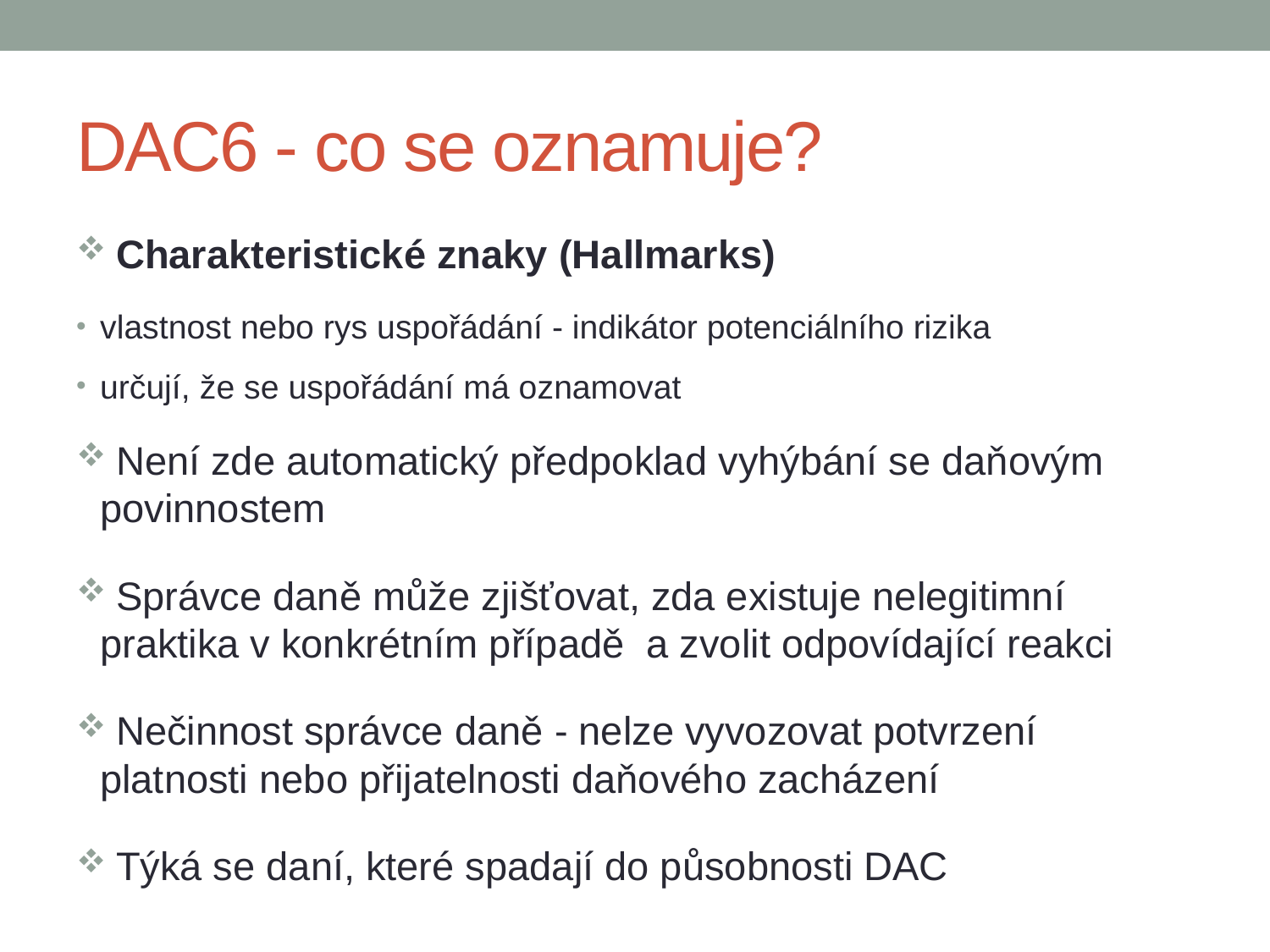

# DAC6 - co se oznamuje?
 Charakteristické znaky (Hallmarks)
vlastnost nebo rys uspořádání - indikátor potenciálního rizika
určují, že se uspořádání má oznamovat
 Není zde automatický předpoklad vyhýbání se daňovým povinnostem
 Správce daně může zjišťovat, zda existuje nelegitimní praktika v konkrétním případě  a zvolit odpovídající reakci
 Nečinnost správce daně - nelze vyvozovat potvrzení platnosti nebo přijatelnosti daňového zacházení
 Týká se daní, které spadají do působnosti DAC